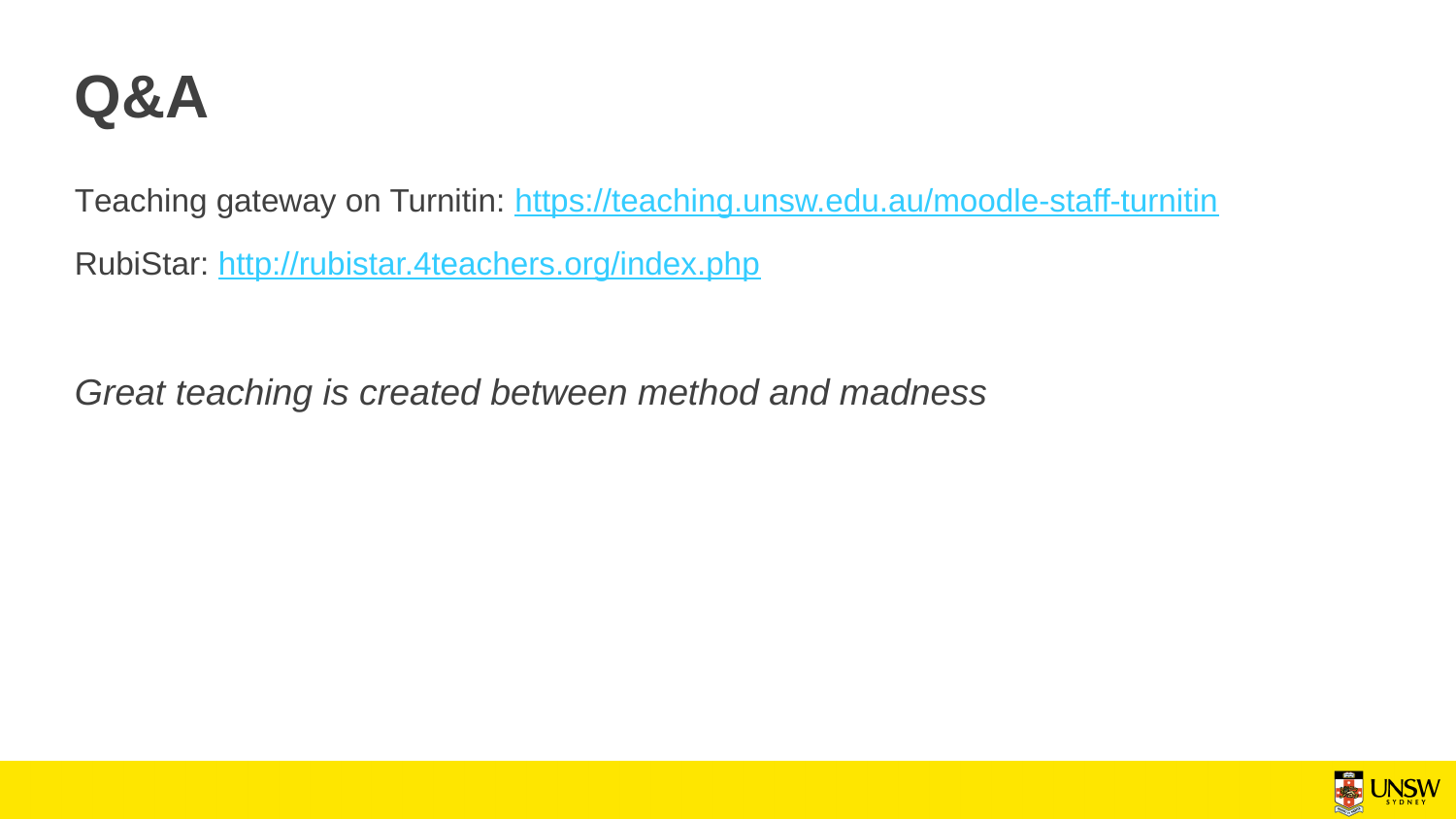

# Q&A
Teaching gateway on Turnitin: https://teaching.unsw.edu.au/moodle-staff-turnitin
RubiStar: http://rubistar.4teachers.org/index.php

Great teaching is created between method and madness